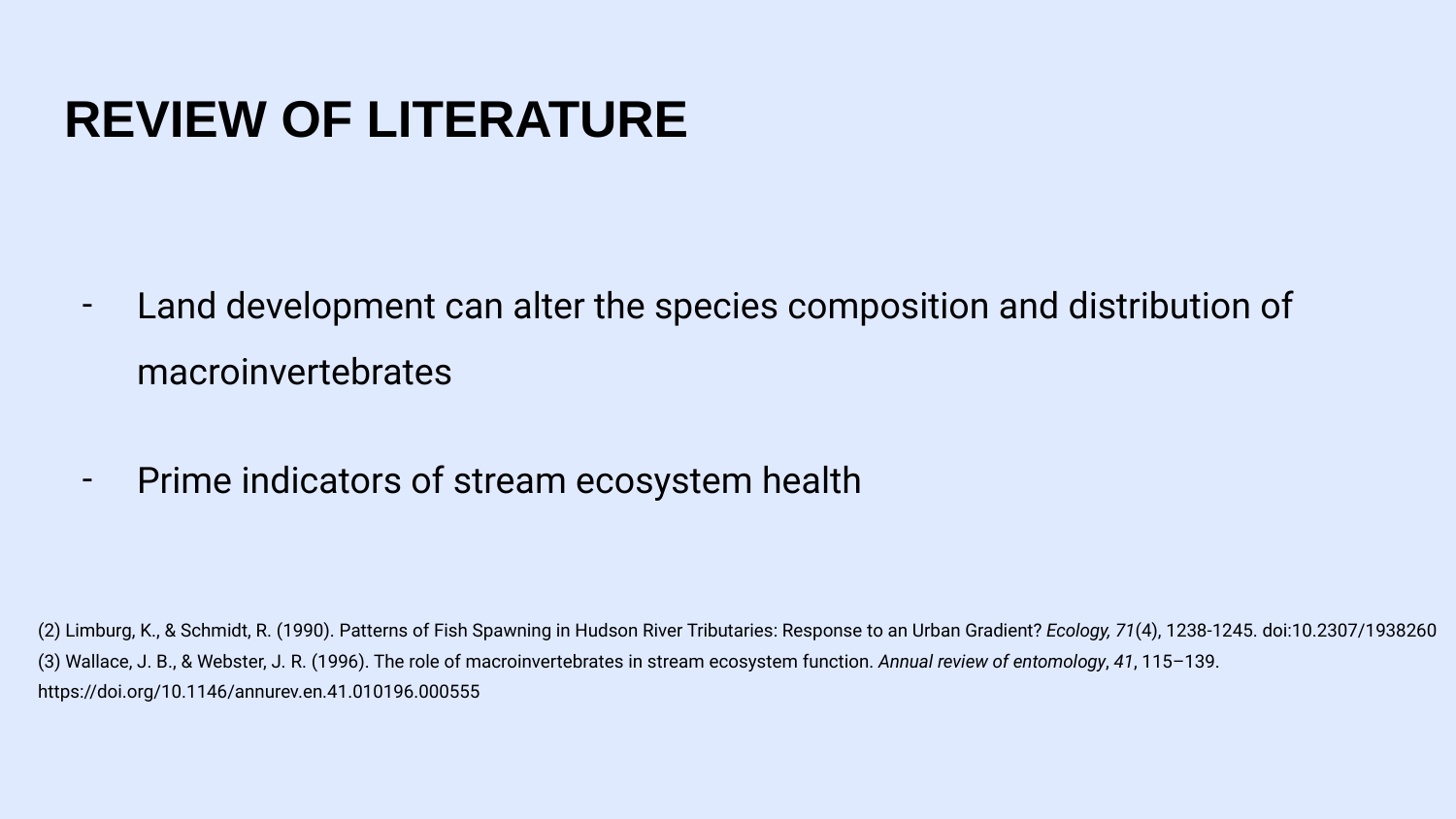

# REVIEW OF LITERATURE

Land development can alter the species composition and distribution of macroinvertebrates

Prime indicators of stream ecosystem health

(2) Limburg, K., & Schmidt, R. (1990). Patterns of Fish Spawning in Hudson River Tributaries: Response to an Urban Gradient? Ecology, 71(4), 1238-1245. doi:10.2307/1938260
(3) Wallace, J. B., & Webster, J. R. (1996). The role of macroinvertebrates in stream ecosystem function. Annual review of entomology, 41, 115–139. https://doi.org/10.1146/annurev.en.41.010196.000555